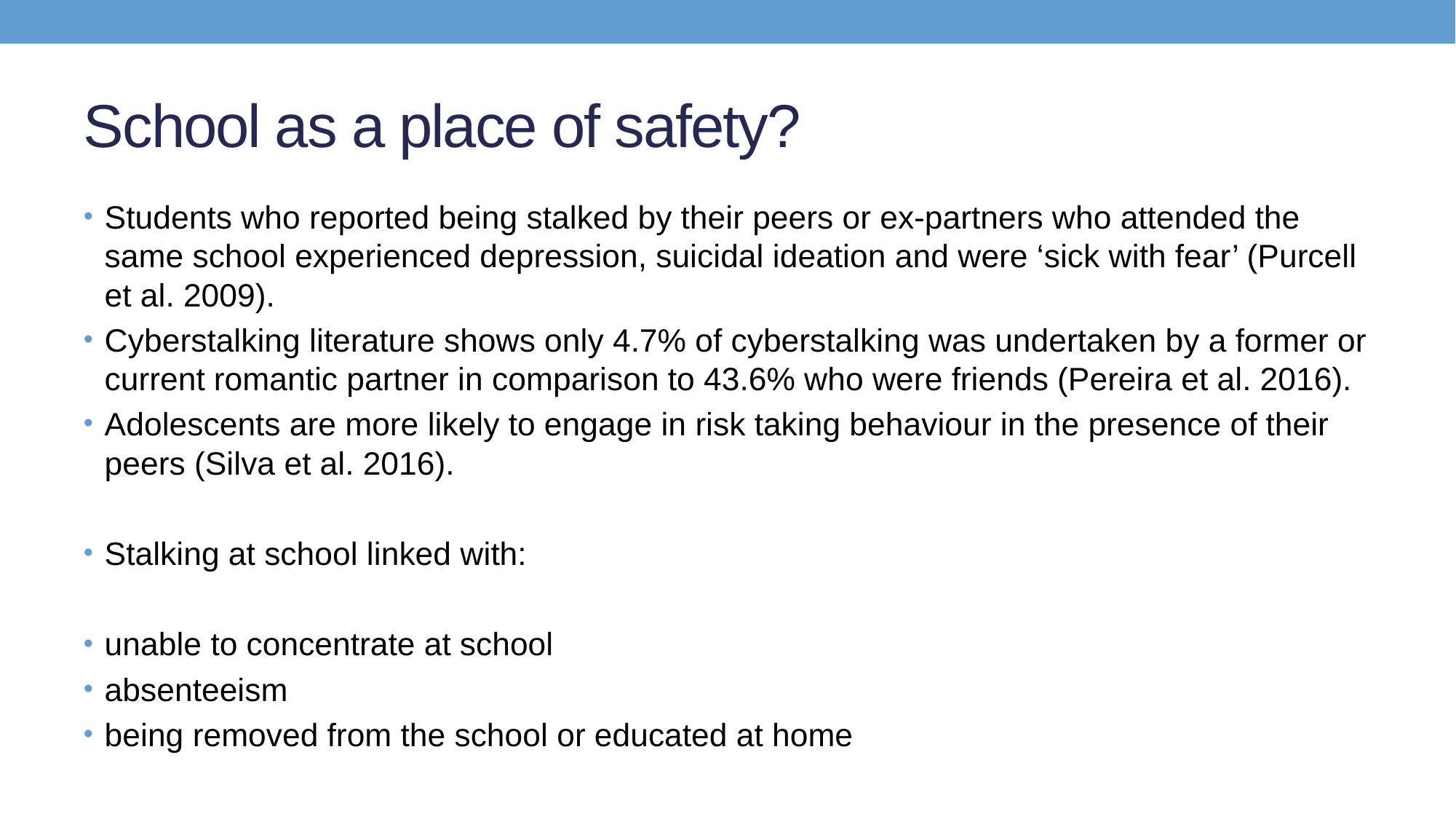

# School as a place of safety?
Students who reported being stalked by their peers or ex-partners who attended the same school experienced depression, suicidal ideation and were ‘sick with fear’ (Purcell et al. 2009).
Cyberstalking literature shows only 4.7% of cyberstalking was undertaken by a former or current romantic partner in comparison to 43.6% who were friends (Pereira et al. 2016).
Adolescents are more likely to engage in risk taking behaviour in the presence of their peers (Silva et al. 2016).

Stalking at school linked with:

unable to concentrate at school
absenteeism
being removed from the school or educated at home